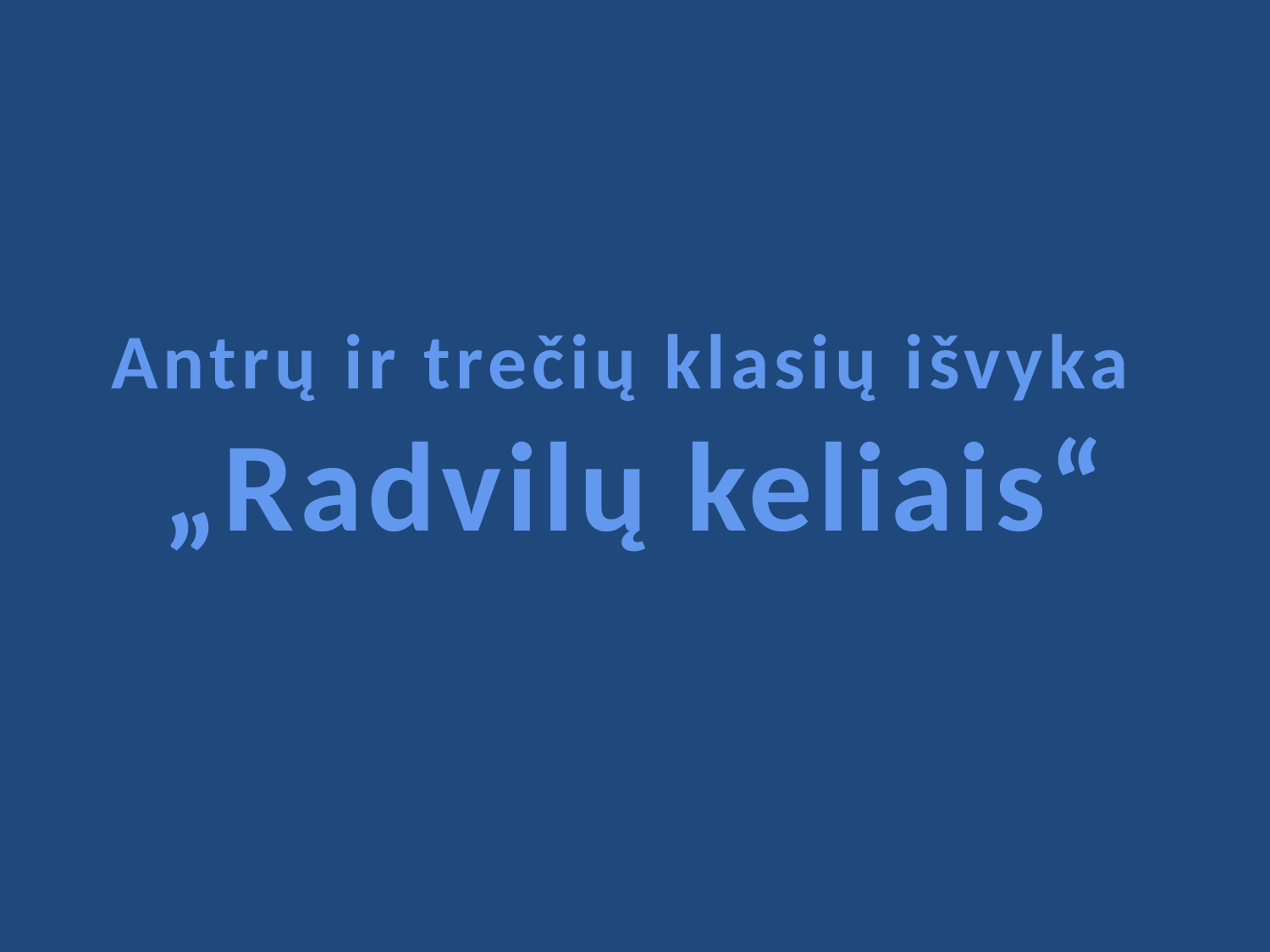

# Antrų ir trečių klasių išvyka „Radvilų keliais“